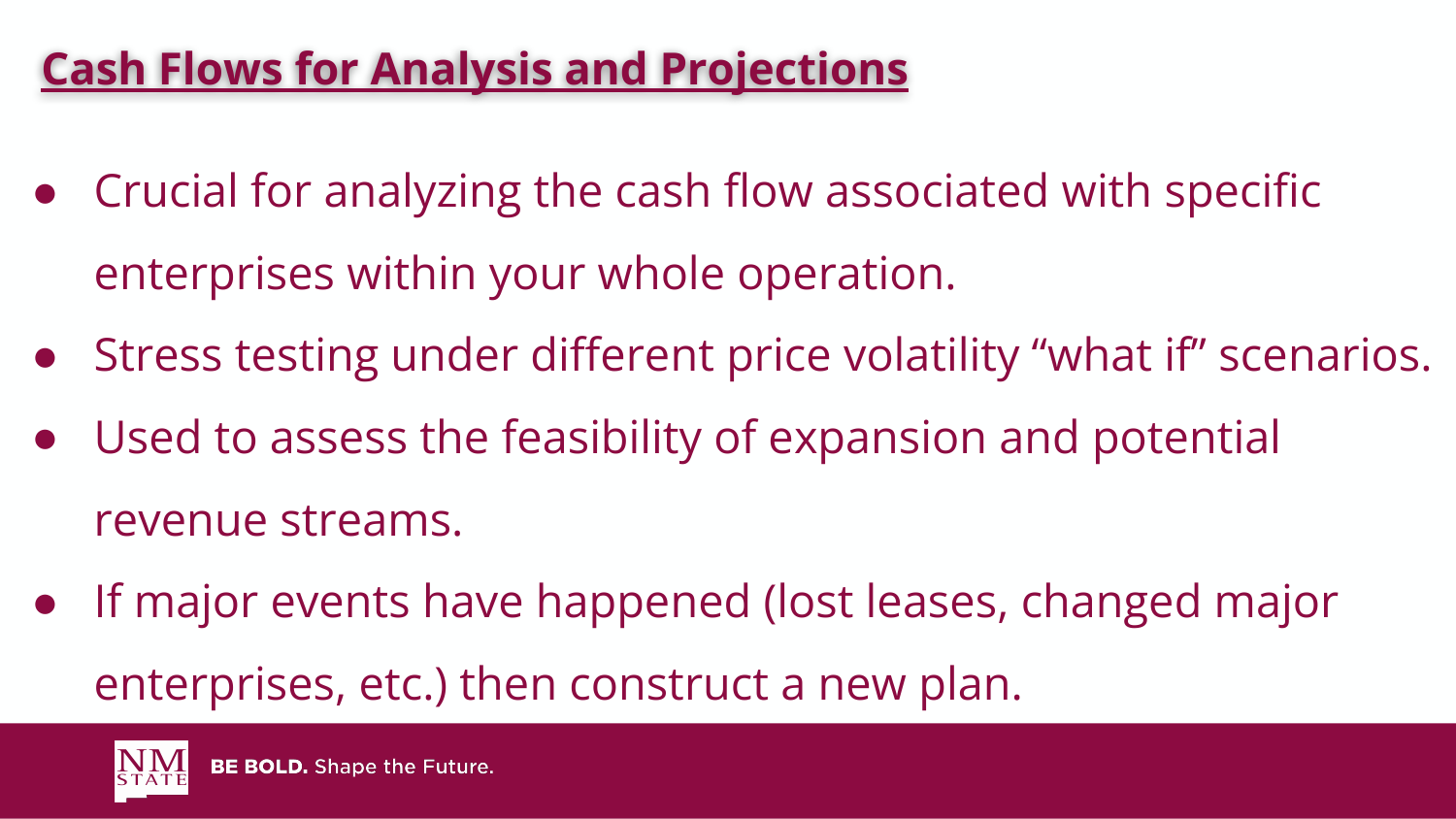

Cash Flows for Analysis and Projections
# Crucial for analyzing the cash flow associated with specific enterprises within your whole operation.
Stress testing under different price volatility “what if” scenarios.
Used to assess the feasibility of expansion and potential revenue streams.
If major events have happened (lost leases, changed major enterprises, etc.) then construct a new plan.